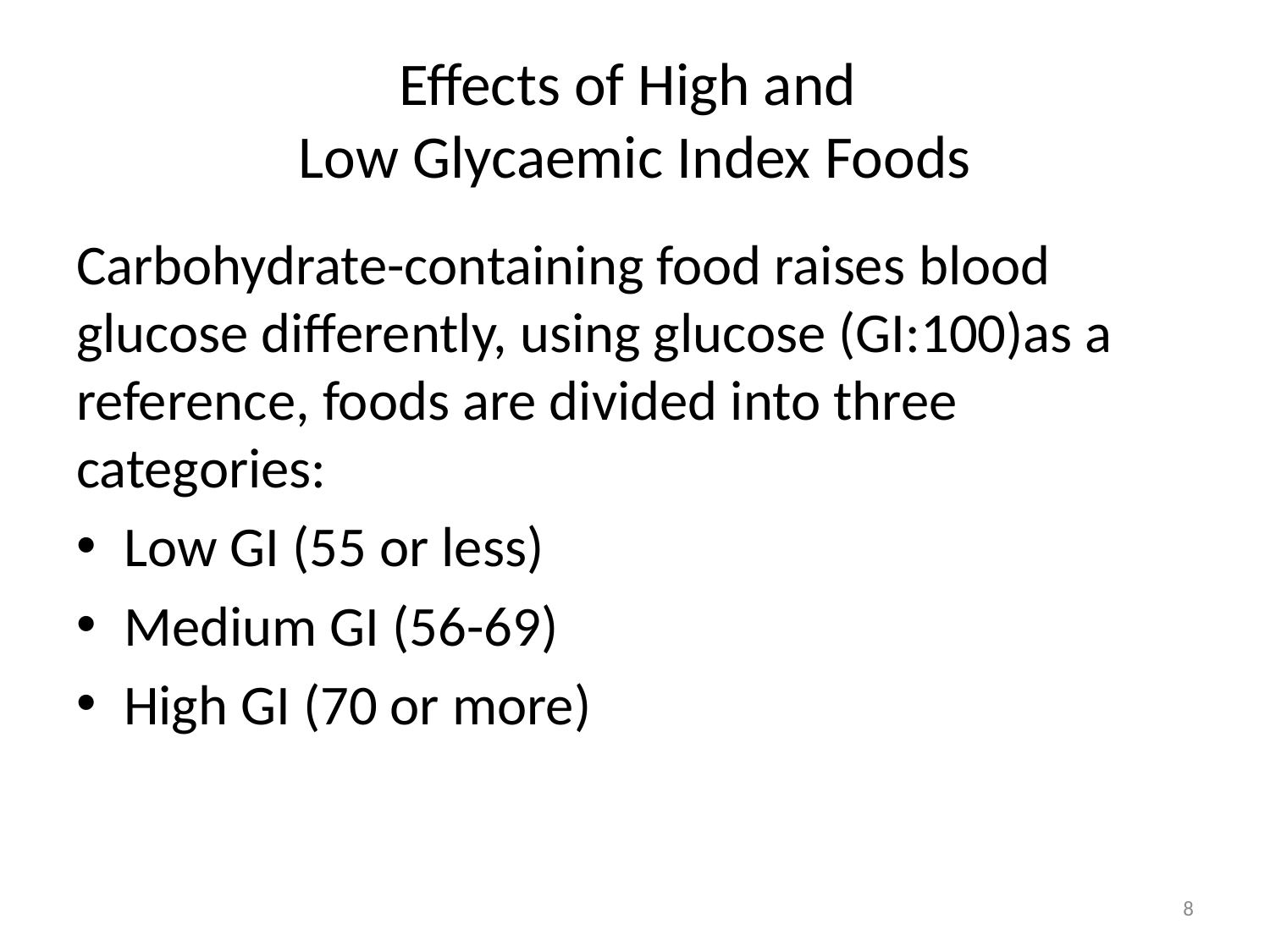

# Effects of High and Low Glycaemic Index Foods
Carbohydrate-containing food raises blood glucose differently, using glucose (GI:100)as a reference, foods are divided into three categories:
Low GI (55 or less)
Medium GI (56-69)
High GI (70 or more)
8